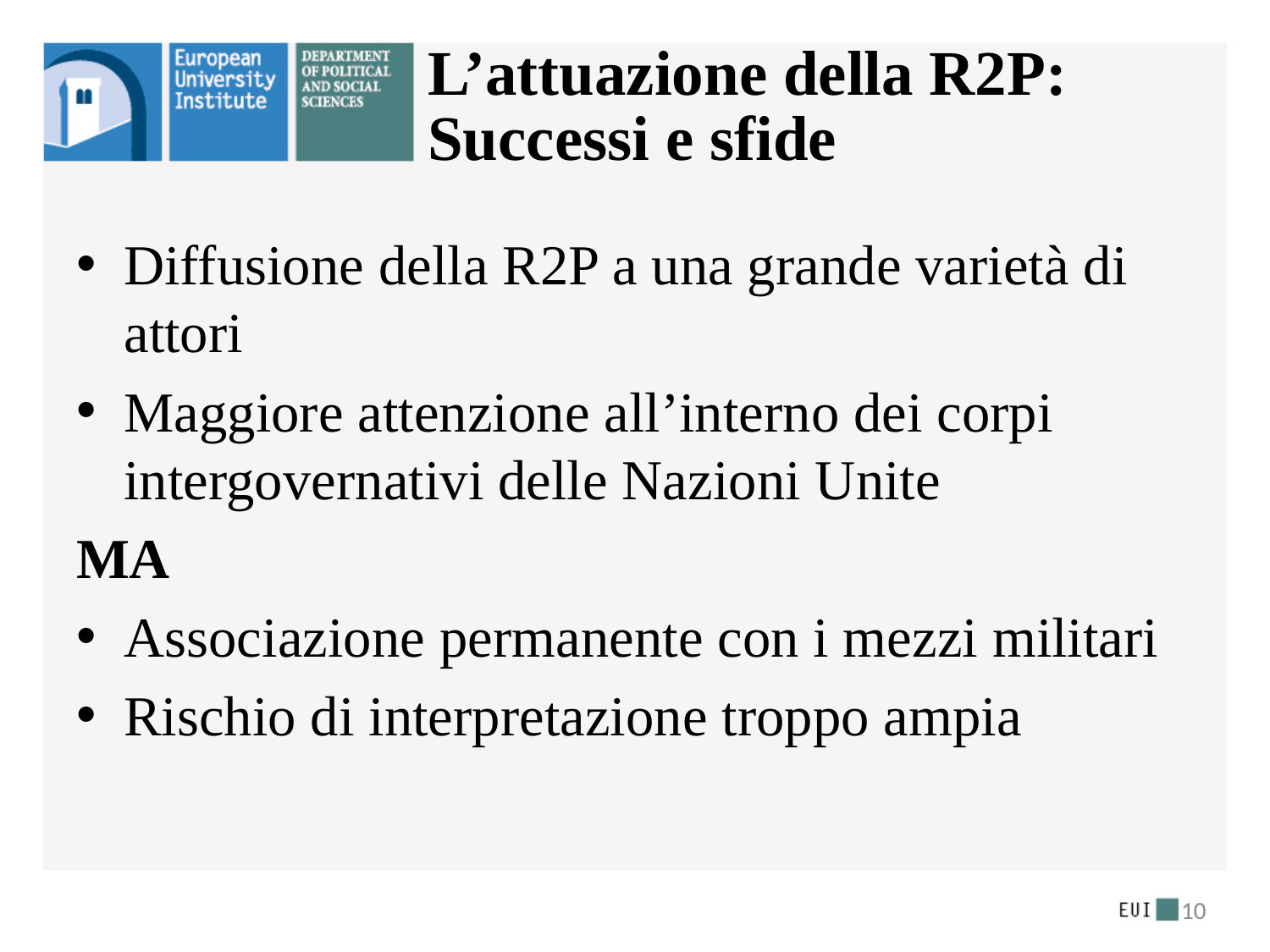

# L’attuazione della R2P: Successi e sfide
Diffusione della R2P a una grande varietà di attori
Maggiore attenzione all’interno dei corpi intergovernativi delle Nazioni Unite
MA
Associazione permanente con i mezzi militari
Rischio di interpretazione troppo ampia

10